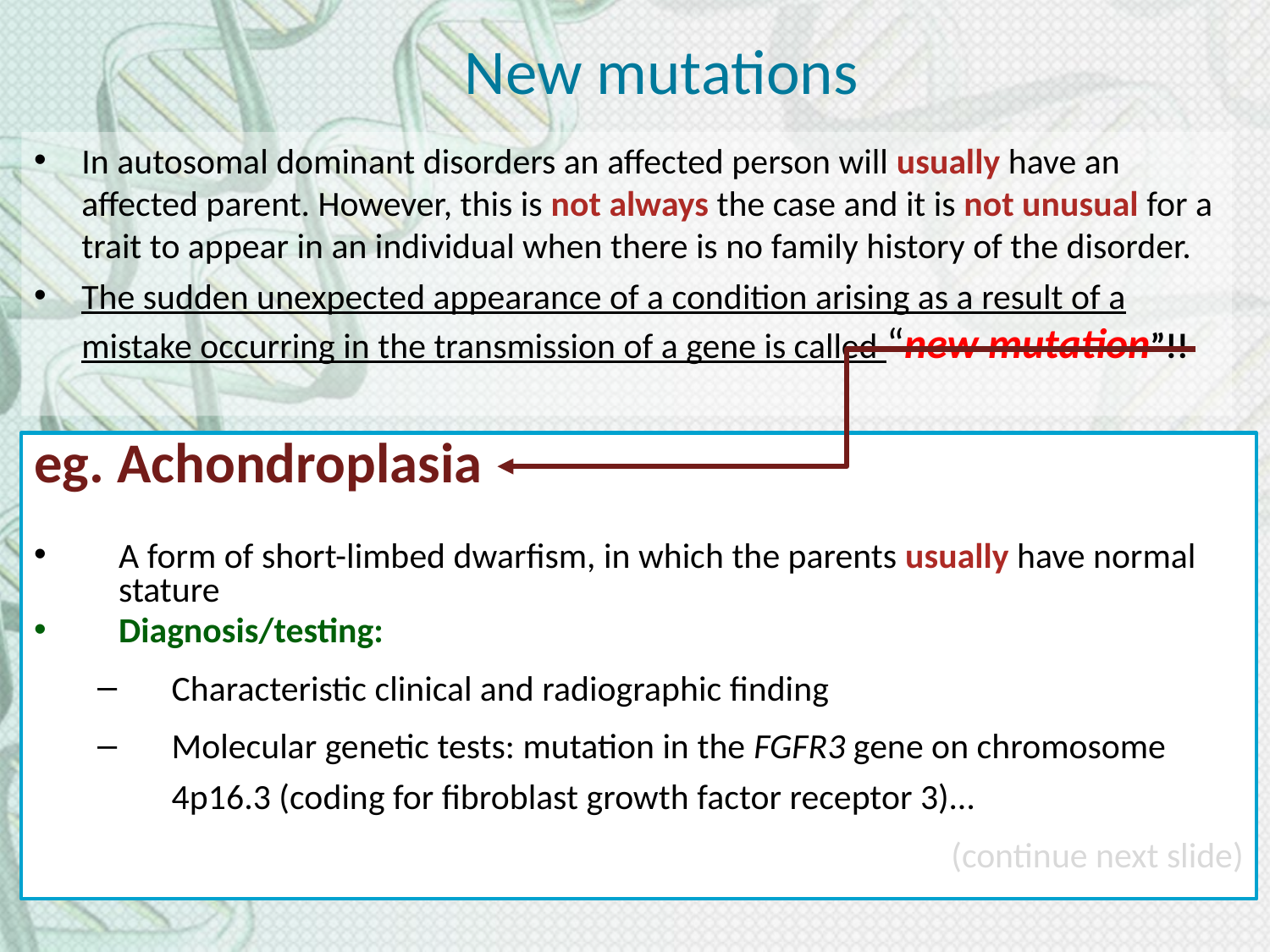

# New mutations
In autosomal dominant disorders an affected person will usually have an affected parent. However, this is not always the case and it is not unusual for a trait to appear in an individual when there is no family history of the disorder.
The sudden unexpected appearance of a condition arising as a result of a mistake occurring in the transmission of a gene is called “new mutation”!!
eg. Achondroplasia

A form of short-limbed dwarfism, in which the parents usually have normal stature
Diagnosis/testing:
Characteristic clinical and radiographic finding
Molecular genetic tests: mutation in the FGFR3 gene on chromosome 4p16.3 (coding for fibroblast growth factor receptor 3)…
(continue next slide)